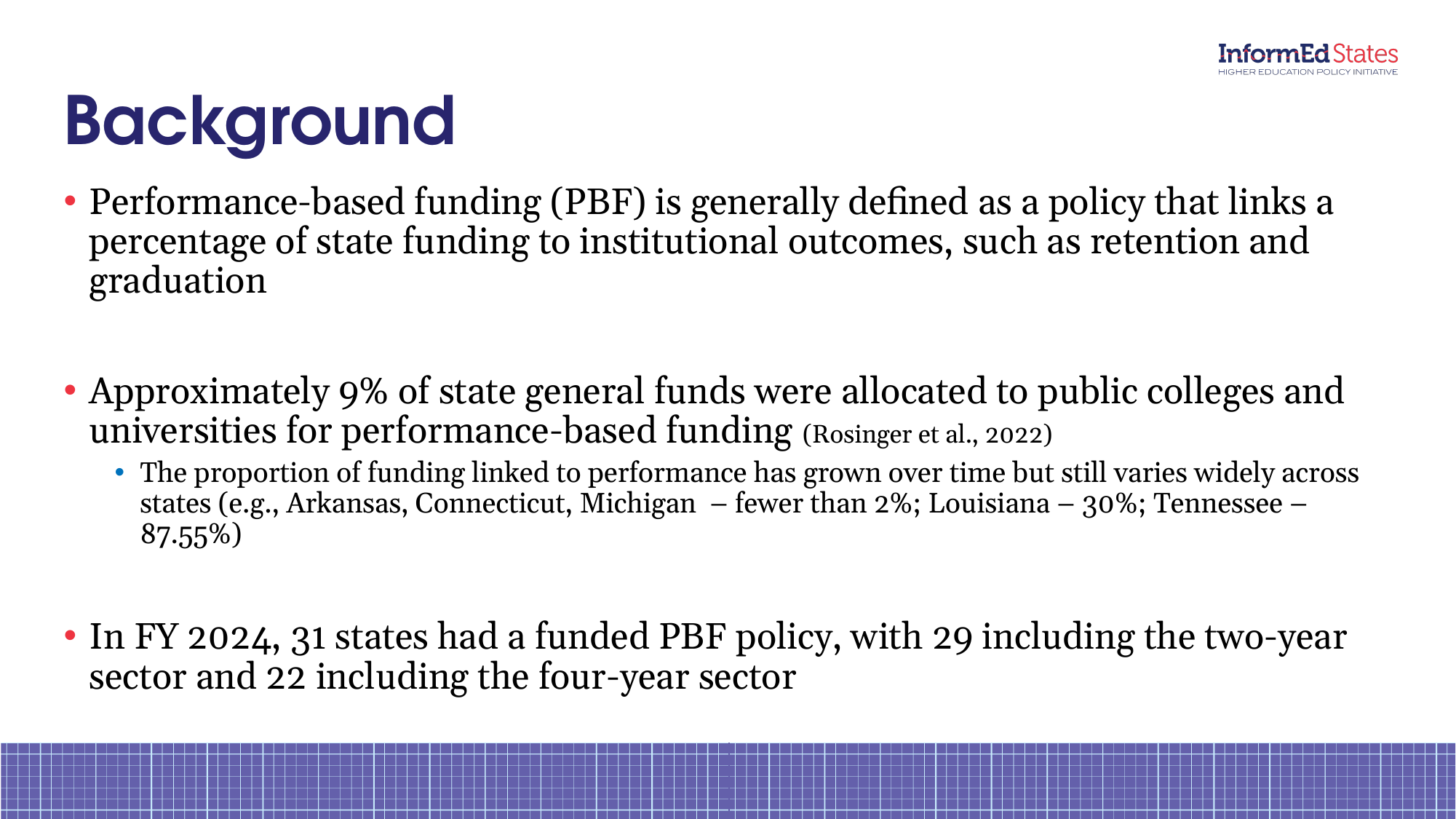

# Background
Performance-based funding (PBF) is generally defined as a policy that links a percentage of state funding to institutional outcomes, such as retention and graduation

Approximately 9% of state general funds were allocated to public colleges and universities for performance-based funding (Rosinger et al., 2022)
The proportion of funding linked to performance has grown over time but still varies widely across states (e.g., Arkansas, Connecticut, Michigan  – fewer than 2%; Louisiana – 30%; Tennessee – 87.55%)

In FY 2024, 31 states had a funded PBF policy, with 29 including the two-year sector and 22 including the four-year sector